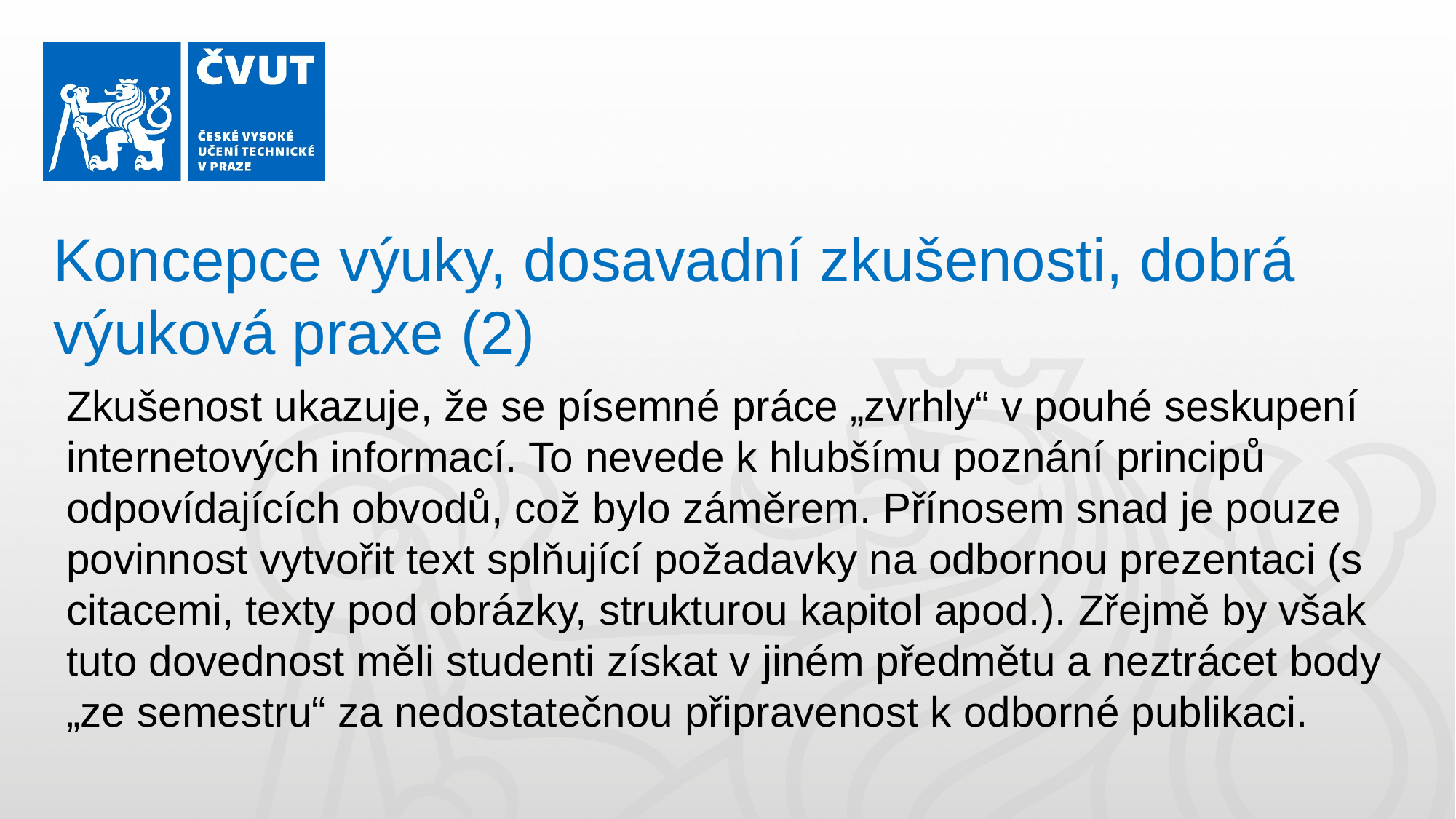

Koncepce výuky, dosavadní zkušenosti, dobrá výuková praxe (2)
Zkušenost ukazuje, že se písemné práce „zvrhly“ v pouhé seskupení internetových informací. To nevede k hlubšímu poznání principů odpovídajících obvodů, což bylo záměrem. Přínosem snad je pouze povinnost vytvořit text splňující požadavky na odbornou prezentaci (s citacemi, texty pod obrázky, strukturou kapitol apod.). Zřejmě by však tuto dovednost měli studenti získat v jiném předmětu a neztrácet body „ze semestru“ za nedostatečnou připravenost k odborné publikaci.